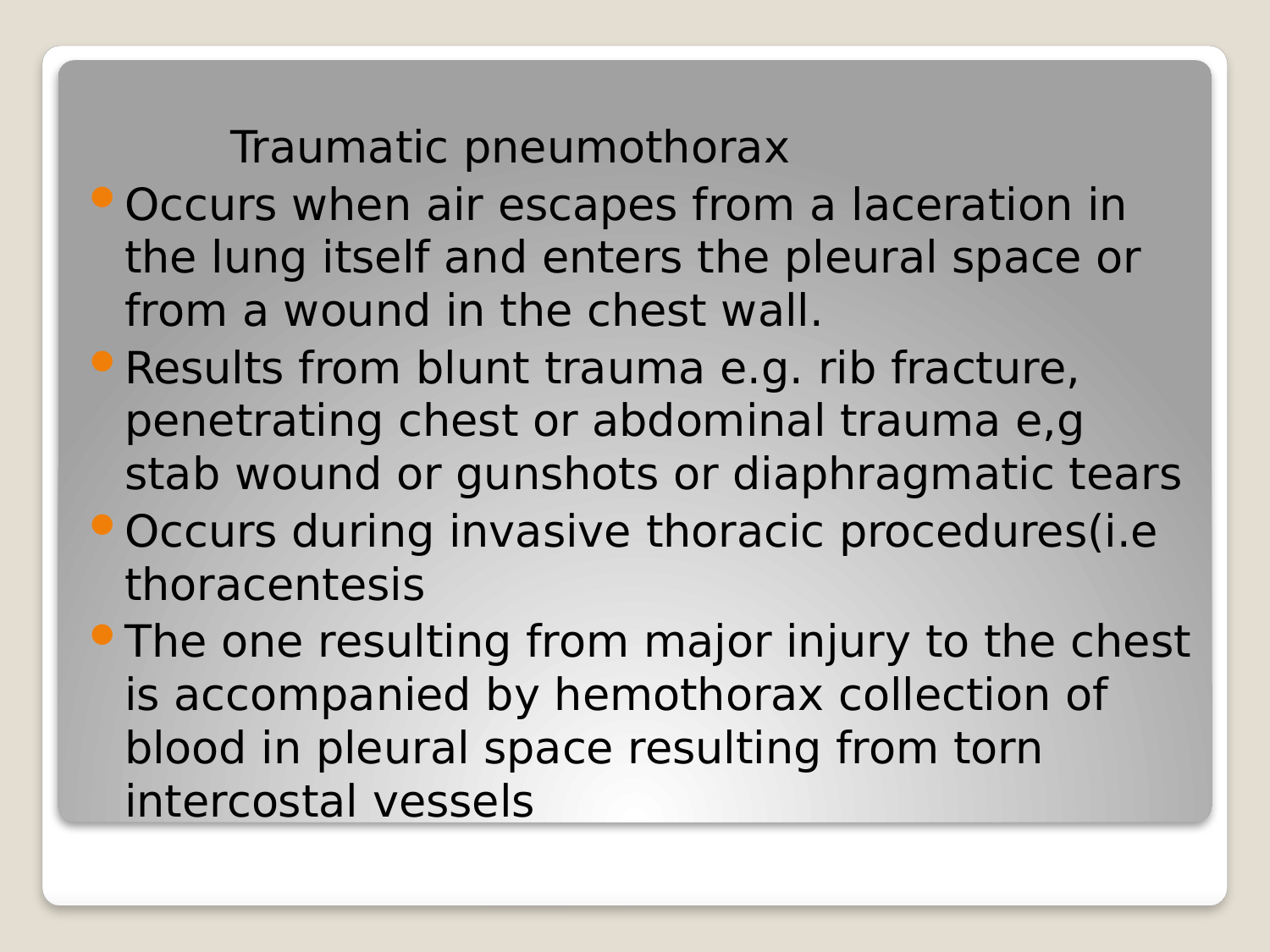

Traumatic pneumothorax
Occurs when air escapes from a laceration in the lung itself and enters the pleural space or from a wound in the chest wall.
Results from blunt trauma e.g. rib fracture, penetrating chest or abdominal trauma e,g stab wound or gunshots or diaphragmatic tears
Occurs during invasive thoracic procedures(i.e thoracentesis
The one resulting from major injury to the chest is accompanied by hemothorax collection of blood in pleural space resulting from torn intercostal vessels